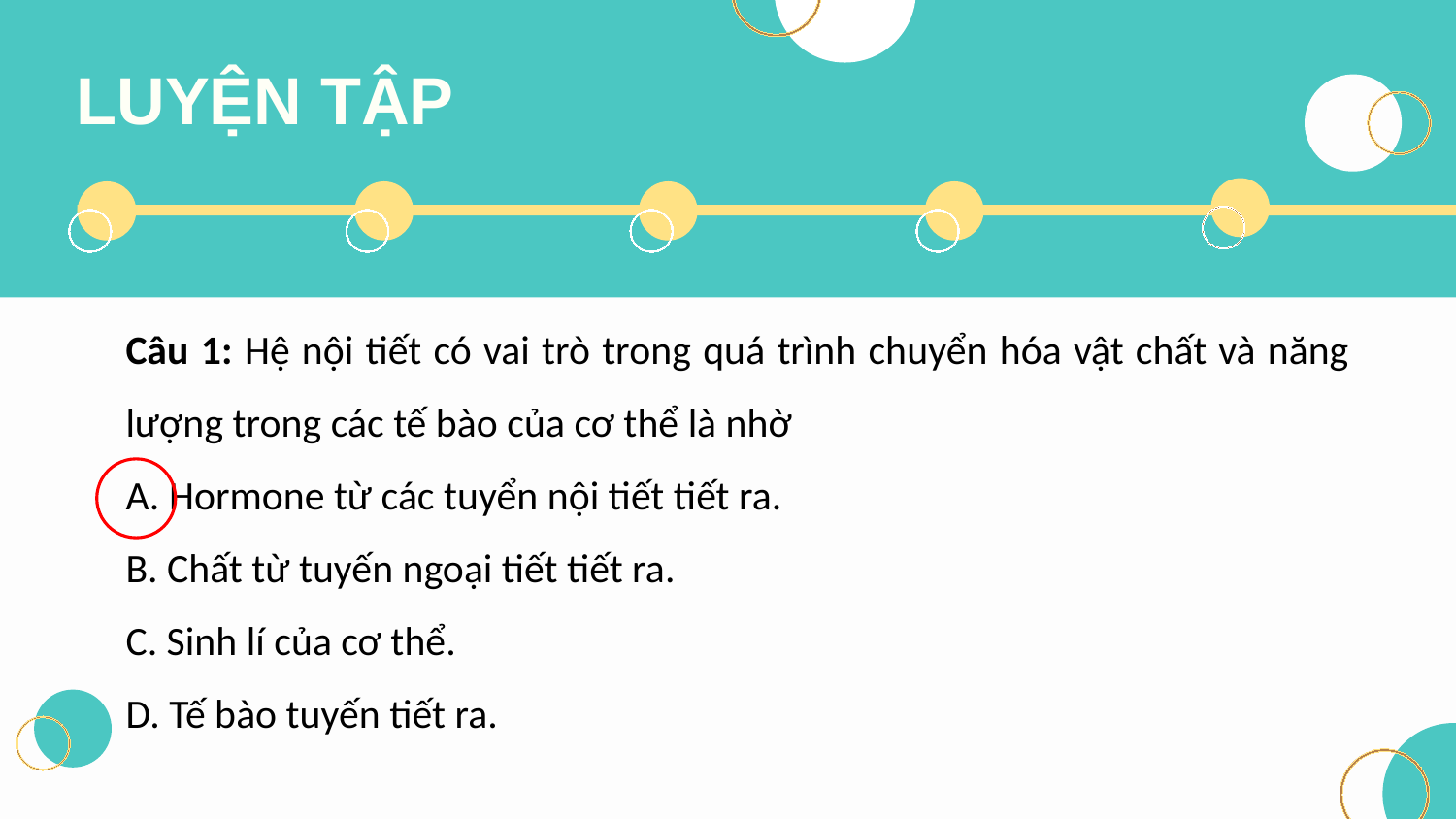

LUYỆN TẬP

Câu 1: Hệ nội tiết có vai trò trong quá trình chuyển hóa vật chất và năng lượng trong các tế bào của cơ thể là nhờ
A. Hormone từ các tuyển nội tiết tiết ra.
B. Chất từ tuyến ngoại tiết tiết ra.
C. Sinh lí của cơ thể.
D. Tế bào tuyến tiết ra.